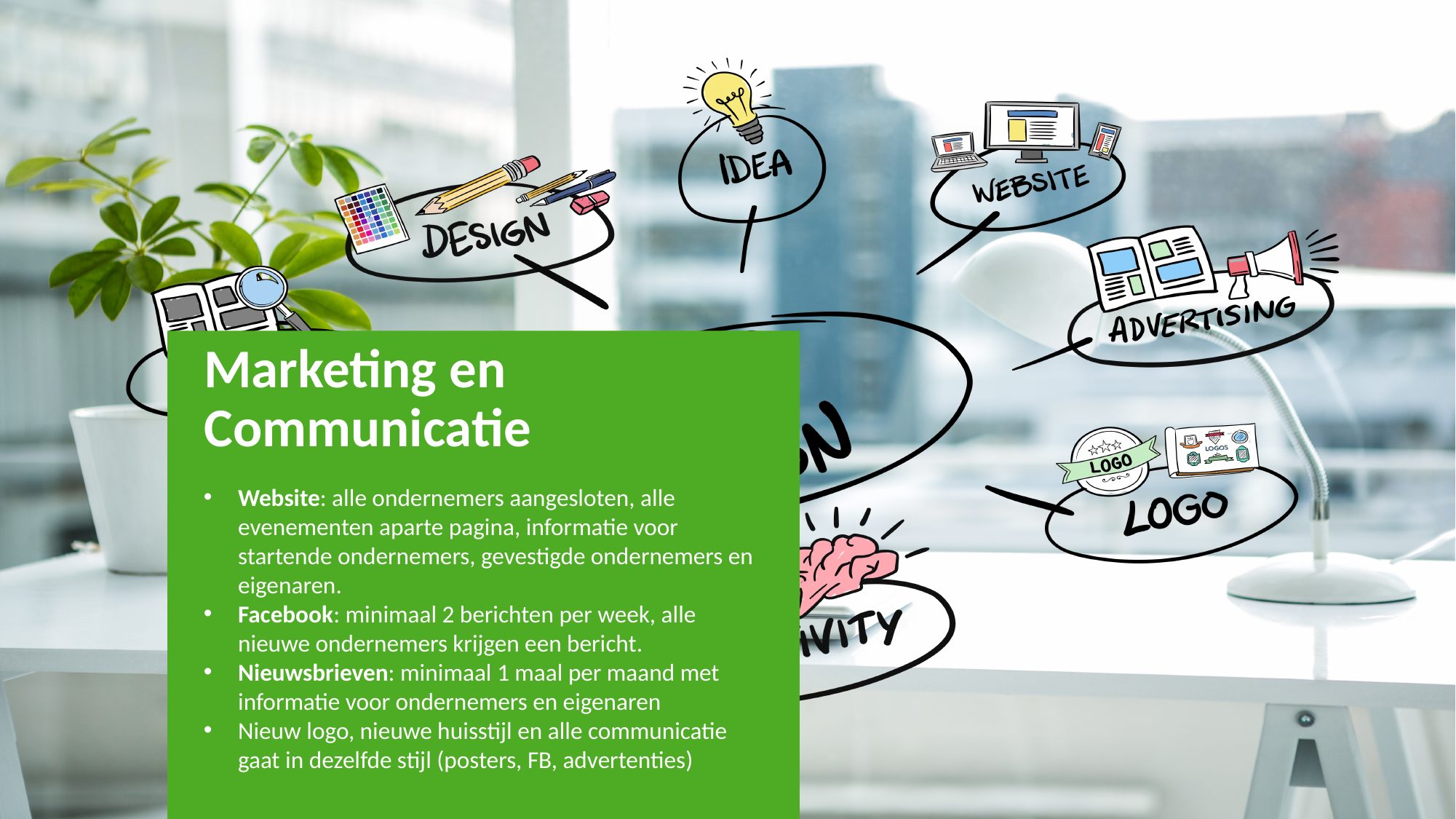

Marketing en Communicatie
Website: alle ondernemers aangesloten, alle evenementen aparte pagina, informatie voor startende ondernemers, gevestigde ondernemers en eigenaren.
Facebook: minimaal 2 berichten per week, alle nieuwe ondernemers krijgen een bericht.
Nieuwsbrieven: minimaal 1 maal per maand met informatie voor ondernemers en eigenaren
Nieuw logo, nieuwe huisstijl en alle communicatie gaat in dezelfde stijl (posters, FB, advertenties)